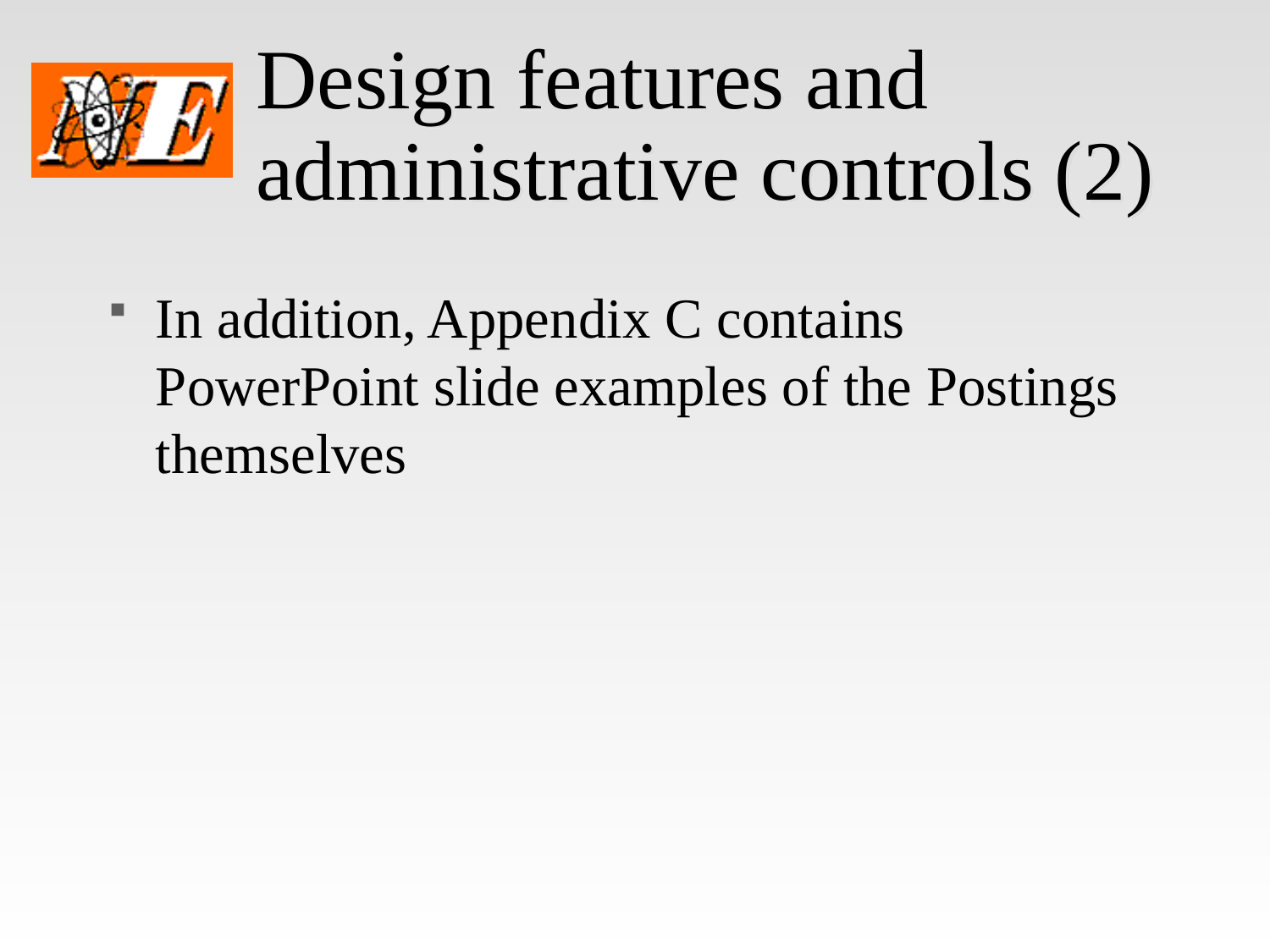

# Design features and administrative controls (2)
In addition, Appendix C contains PowerPoint slide examples of the Postings themselves